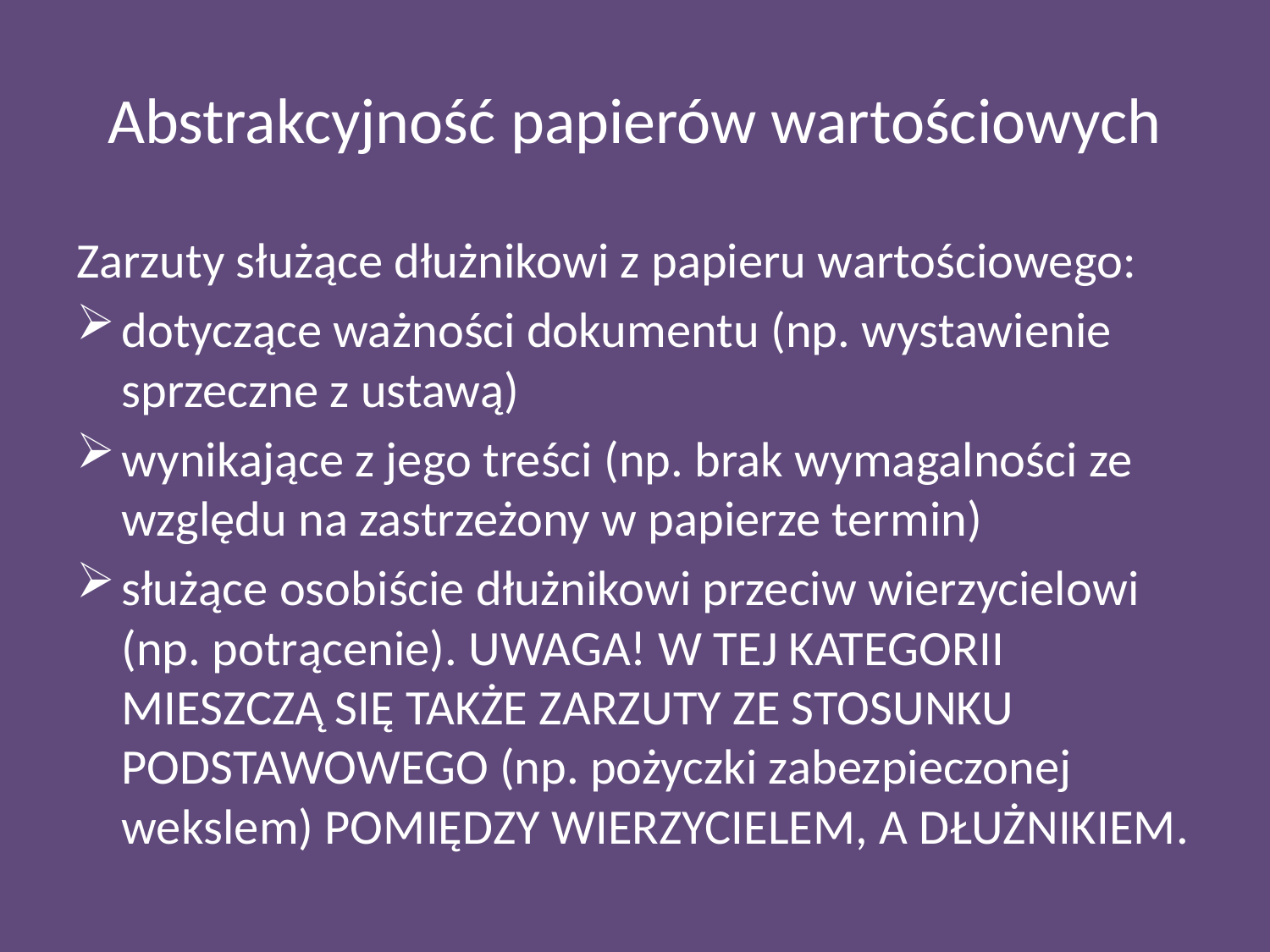

# Abstrakcyjność papierów wartościowych
Zarzuty służące dłużnikowi z papieru wartościowego:
dotyczące ważności dokumentu (np. wystawienie sprzeczne z ustawą)
wynikające z jego treści (np. brak wymagalności ze względu na zastrzeżony w papierze termin)
służące osobiście dłużnikowi przeciw wierzycielowi (np. potrącenie). UWAGA! W TEJ KATEGORII MIESZCZĄ SIĘ TAKŻE ZARZUTY ZE STOSUNKU PODSTAWOWEGO (np. pożyczki zabezpieczonej wekslem) POMIĘDZY WIERZYCIELEM, A DŁUŻNIKIEM.